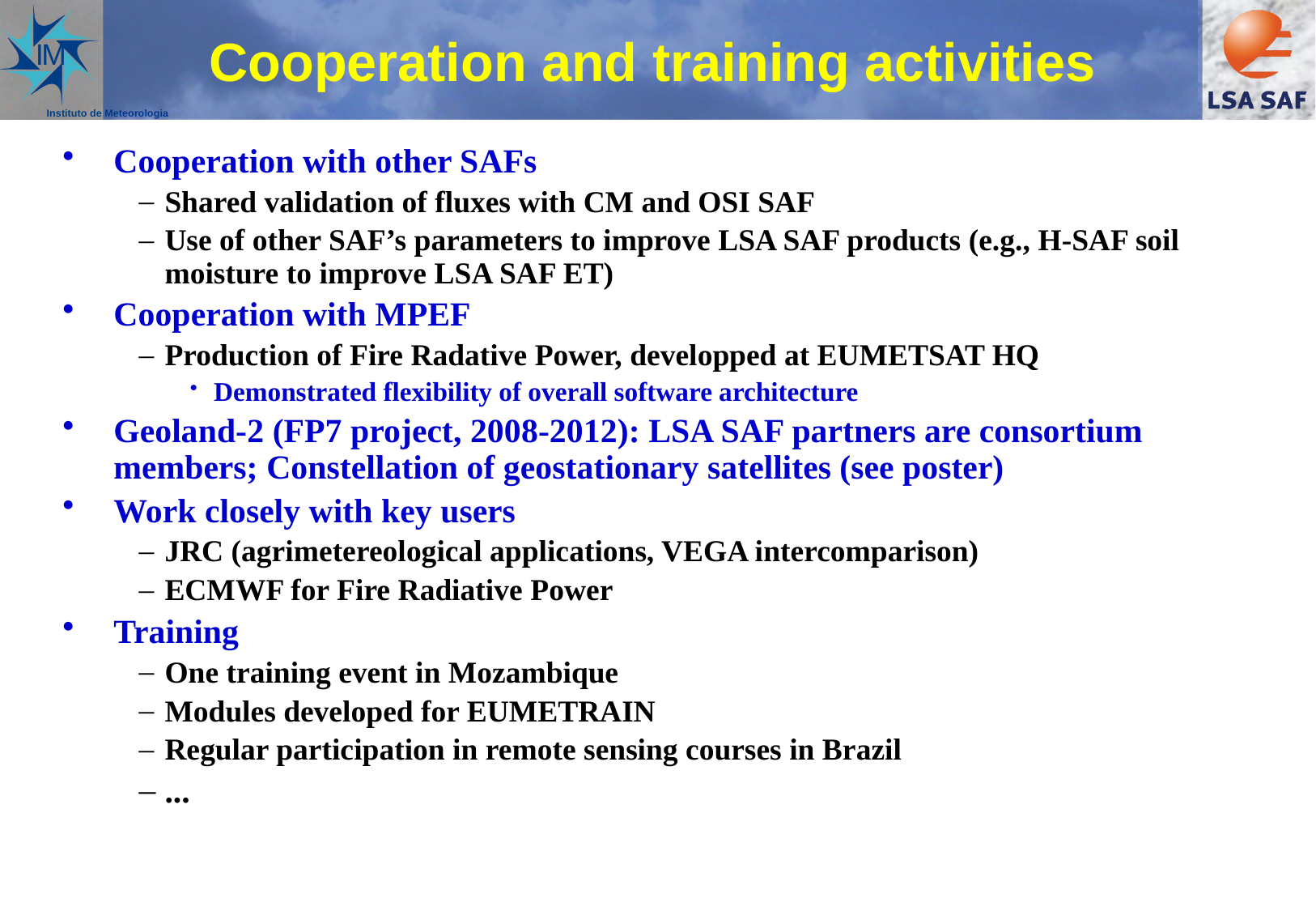

# Cooperation and training activities
Cooperation with other SAFs
Shared validation of fluxes with CM and OSI SAF
Use of other SAF’s parameters to improve LSA SAF products (e.g., H-SAF soil moisture to improve LSA SAF ET)
Cooperation with MPEF
Production of Fire Radative Power, developped at EUMETSAT HQ
Demonstrated flexibility of overall software architecture
Geoland-2 (FP7 project, 2008-2012): LSA SAF partners are consortium members; Constellation of geostationary satellites (see poster)
Work closely with key users
JRC (agrimetereological applications, VEGA intercomparison)
ECMWF for Fire Radiative Power
Training
One training event in Mozambique
Modules developed for EUMETRAIN
Regular participation in remote sensing courses in Brazil
...